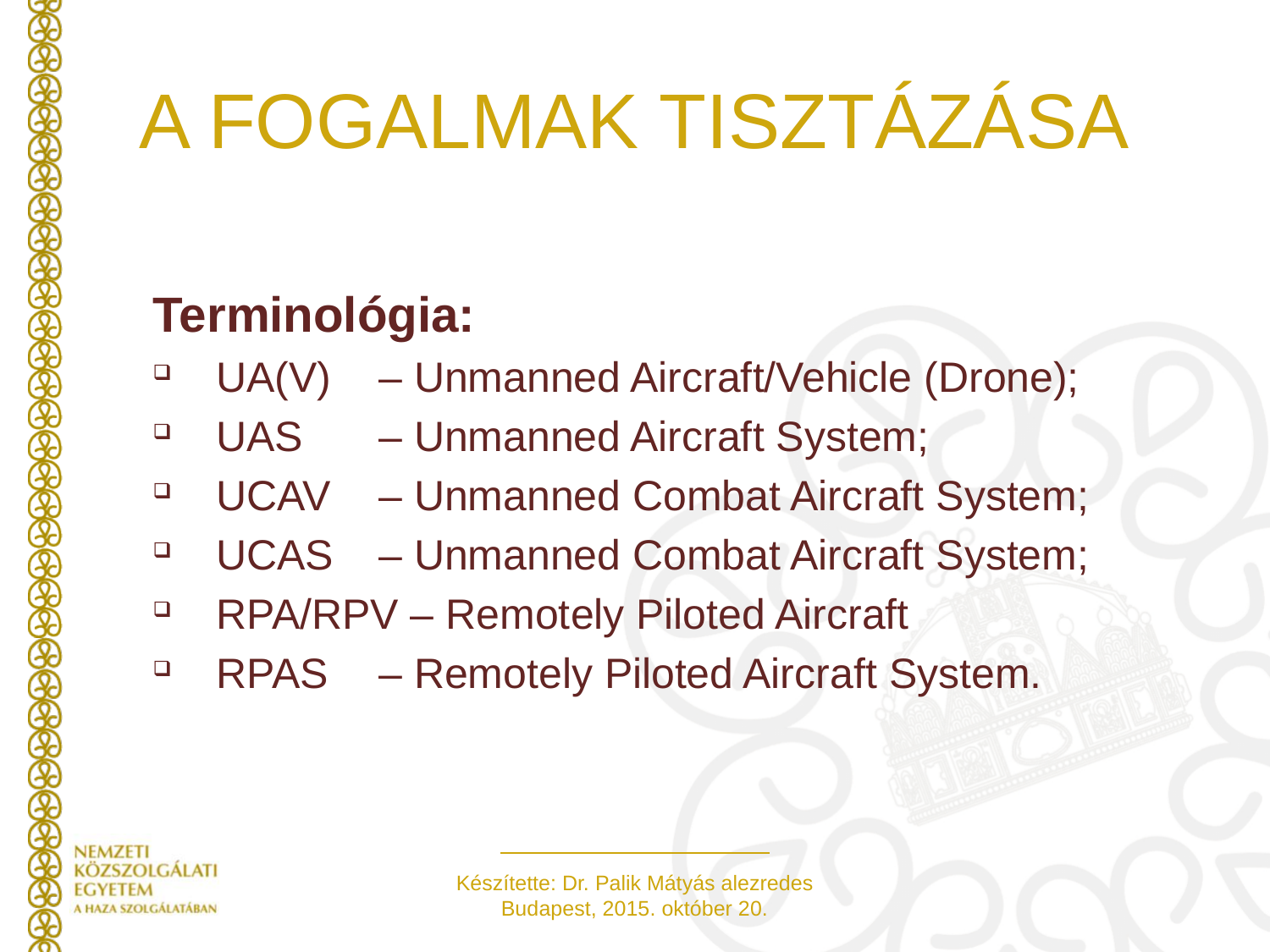

# A FOGALMAK TISZTÁZÁSA
Terminológia:
UA(V)	   – Unmanned Aircraft/Vehicle (Drone);
UAS	   – Unmanned Aircraft System;
UCAV	   – Unmanned Combat Aircraft System;
UCAS	   – Unmanned Combat Aircraft System;
RPA/RPV – Remotely Piloted Aircraft
RPAS	   – Remotely Piloted Aircraft System.